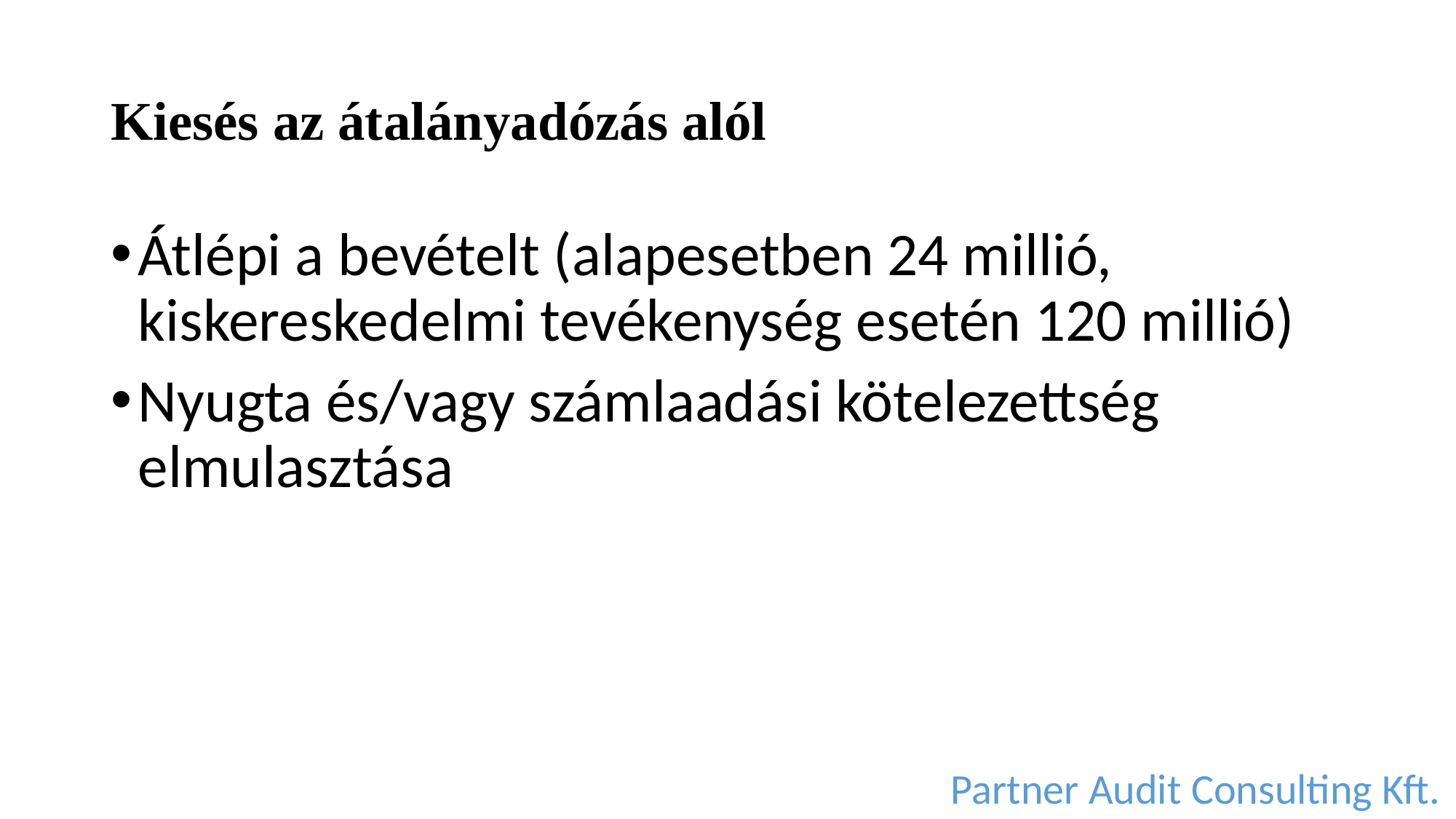

# Kiesés az átalányadózás alól
Átlépi a bevételt (alapesetben 24 millió, kiskereskedelmi tevékenység esetén 120 millió)
Nyugta és/vagy számlaadási kötelezettség elmulasztása

Partner Audit Consulting Kft.